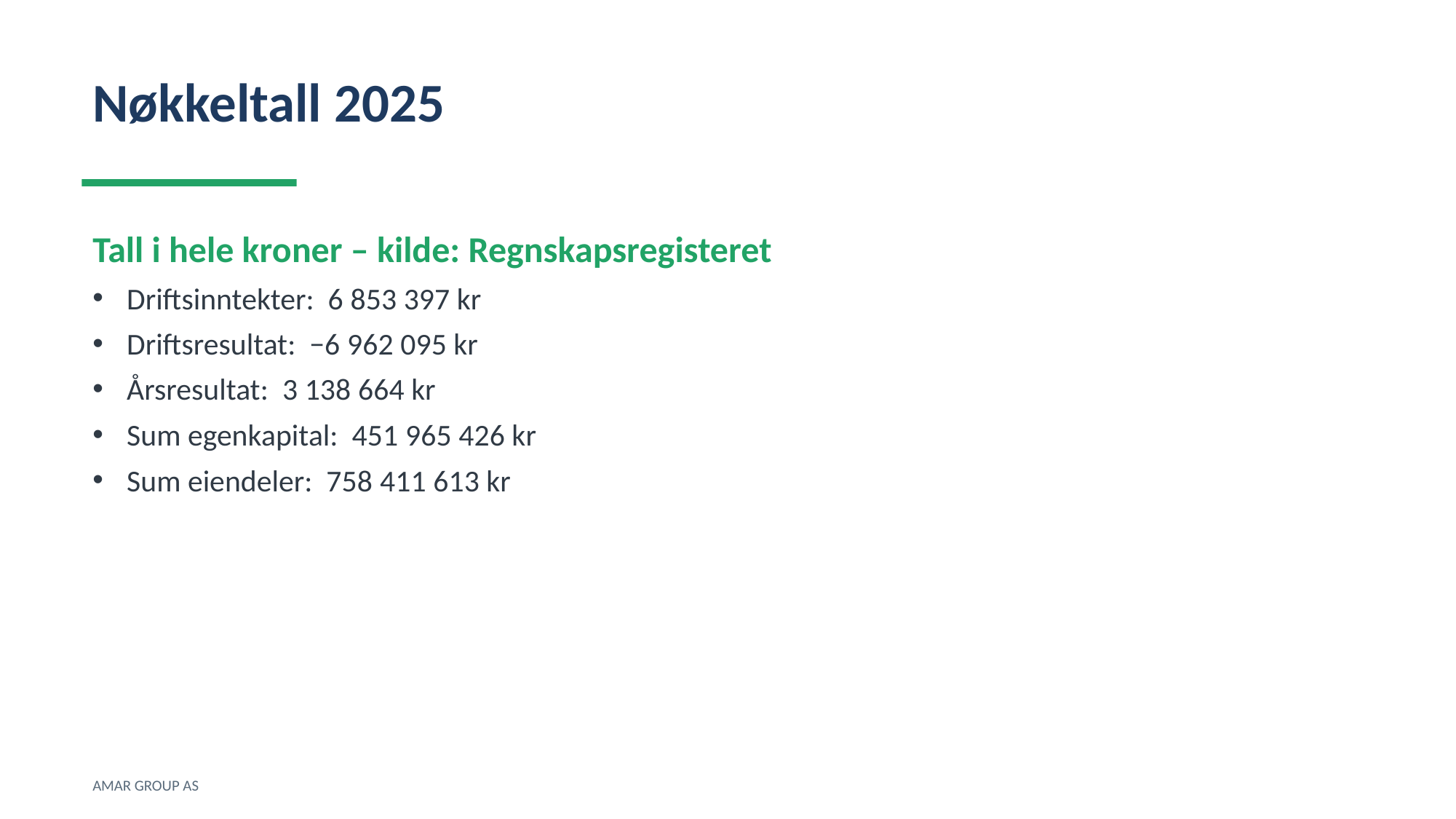

Nøkkeltall 2025

Tall i hele kroner – kilde: Regnskapsregisteret
Driftsinntekter:  6 853 397 kr
Driftsresultat:  −6 962 095 kr
Årsresultat:  3 138 664 kr
Sum egenkapital:  451 965 426 kr
Sum eiendeler:  758 411 613 kr
AMAR GROUP AS